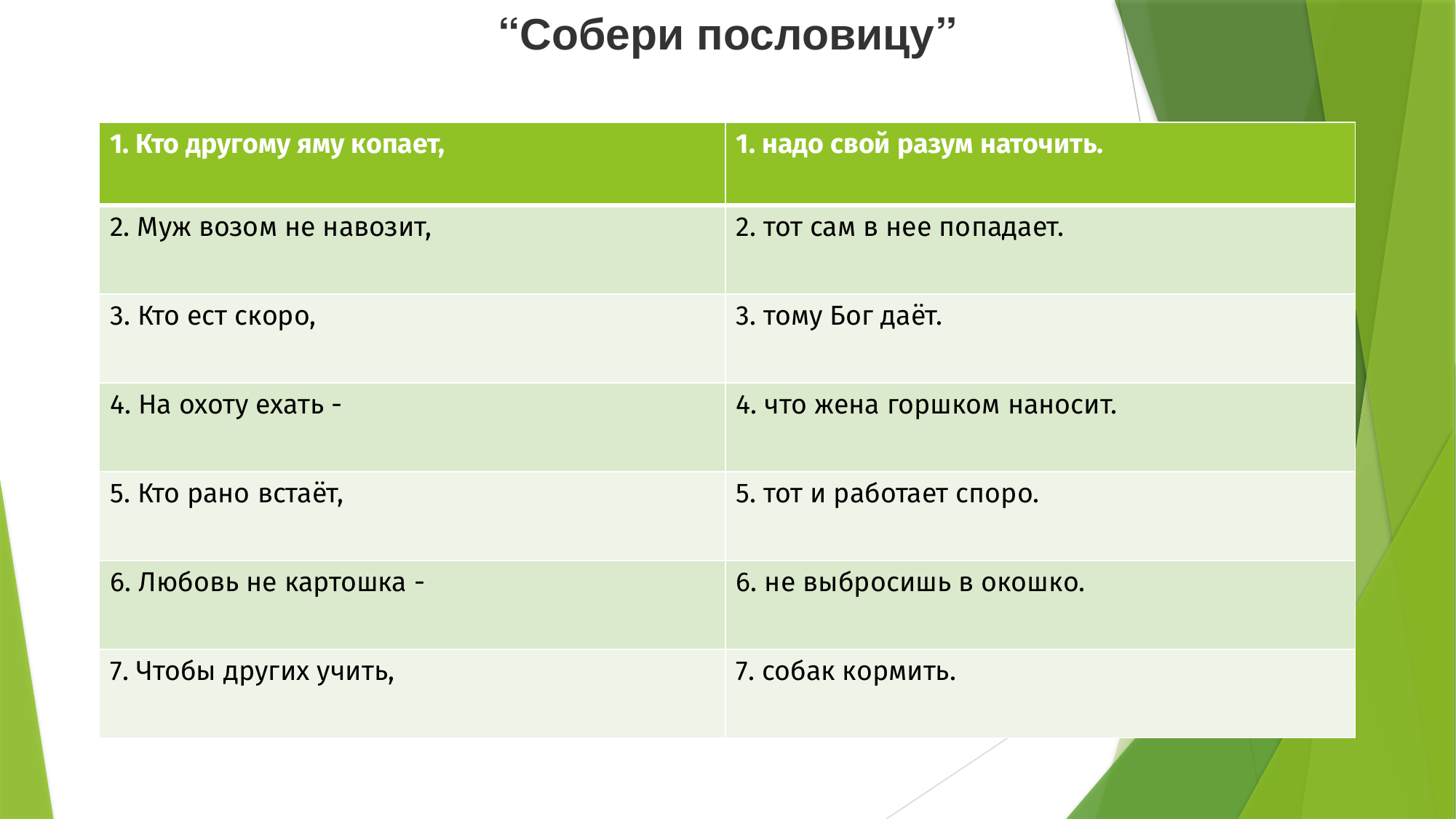

# “Собери пословицу”
| 1. Кто другому яму копает, | 1. надо свой разум наточить. |
| --- | --- |
| 2. Муж возом не навозит, | 2. тот сам в нее попадает. |
| 3. Кто ест скоро, | 3. тому Бог даёт. |
| 4. На охоту ехать - | 4. что жена горшком наносит. |
| 5. Кто рано встаёт, | 5. тот и работает споро. |
| 6. Любовь не картошка - | 6. не выбросишь в окошко. |
| 7. Чтобы других учить, | 7. собак кормить. |